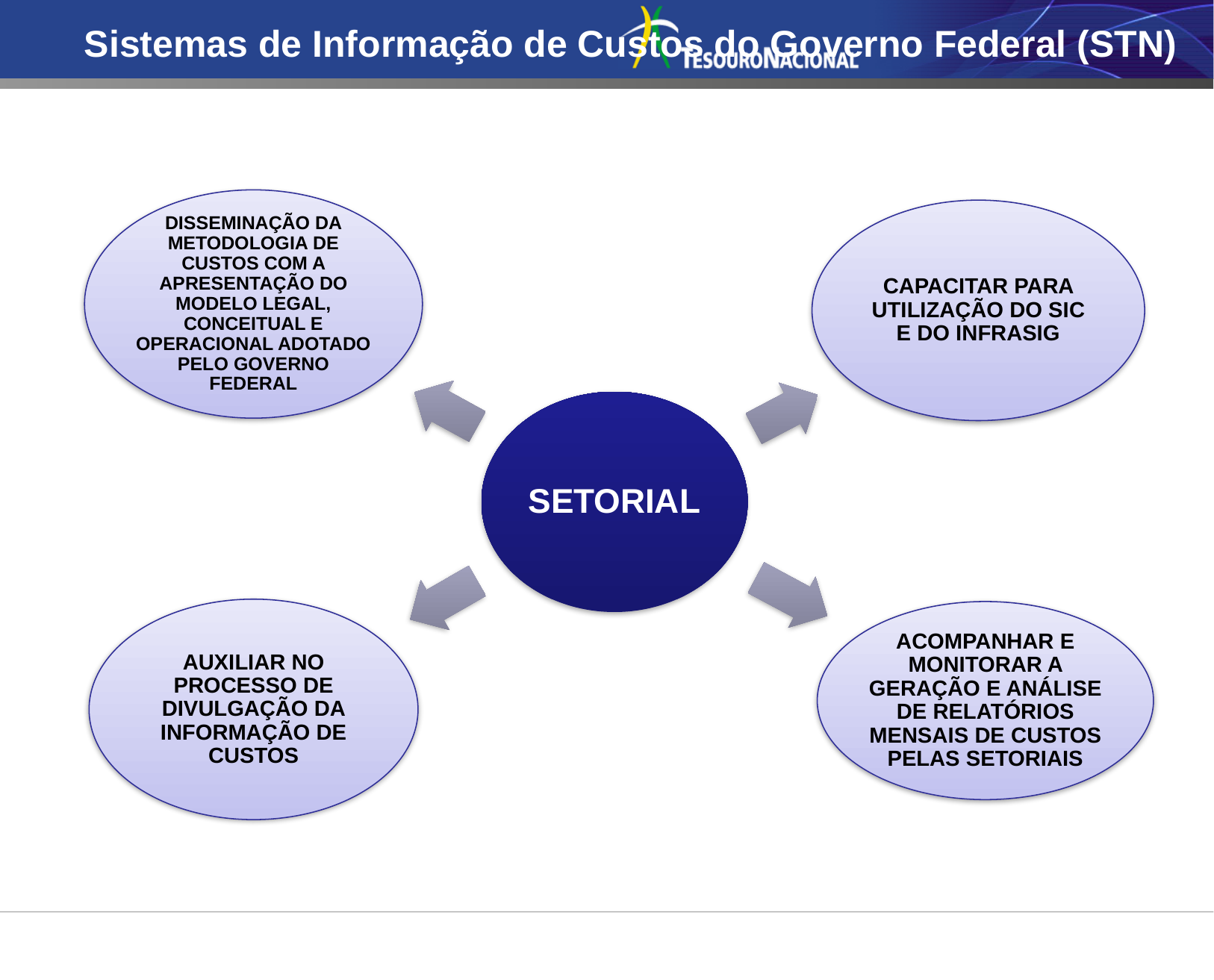

Sistemas de Informação de Custos do Governo Federal (STN)
SETORIAL

DISSEMINAÇÃO DA METODOLOGIA DE CUSTOS COM A APRESENTAÇÃO DO MODELO LEGAL, CONCEITUAL E OPERACIONAL ADOTADO PELO GOVERNO FEDERAL

CAPACITAR PARA UTILIZAÇÃO DO SIC E DO INFRASIG

ACOMPANHAR E MONITORAR A GERAÇÃO E ANÁLISE DE RELATÓRIOS MENSAIS DE CUSTOS PELAS SETORIAIS

AUXILIAR NO PROCESSO DE DIVULGAÇÃO DA INFORMAÇÃO DE CUSTOS
CONSOLIDAR O SISTEMA DE CUSTOS NAS SETORIAIS
 INSTRUMENTAL
BASE   METODOLOGIA
PUBLICIZAÇÃO
GERAÇÃO  E  ANÁLISE